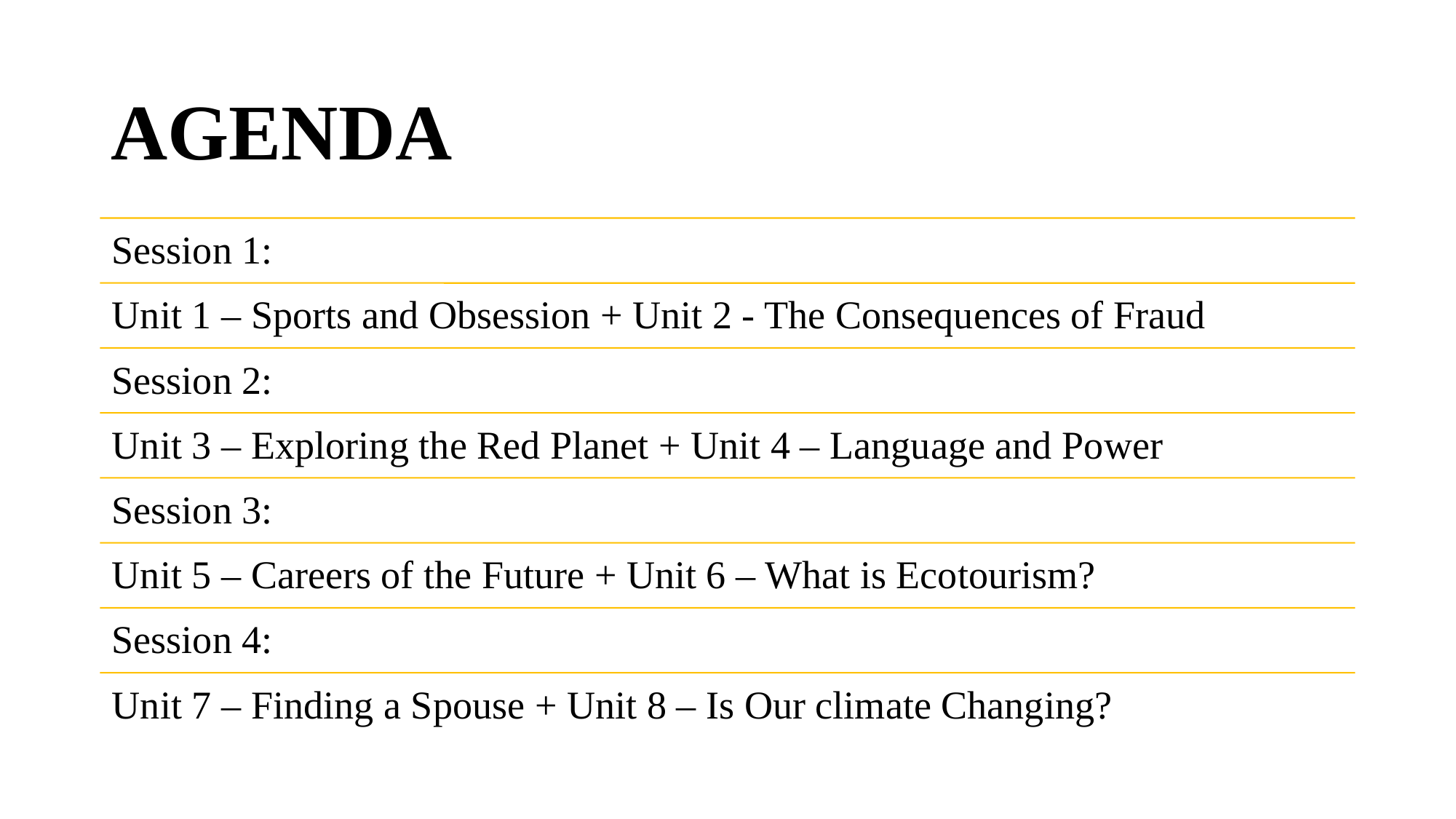

# AGENDA
Session 1:
Unit 1 – Sports and Obsession + Unit 2 - The Consequences of Fraud
Session 2:
Unit 3 – Exploring the Red Planet + Unit 4 – Language and Power
Session 3:
Unit 5 – Careers of the Future + Unit 6 – What is Ecotourism?
Session 4:
Unit 7 – Finding a Spouse + Unit 8 – Is Our climate Changing?